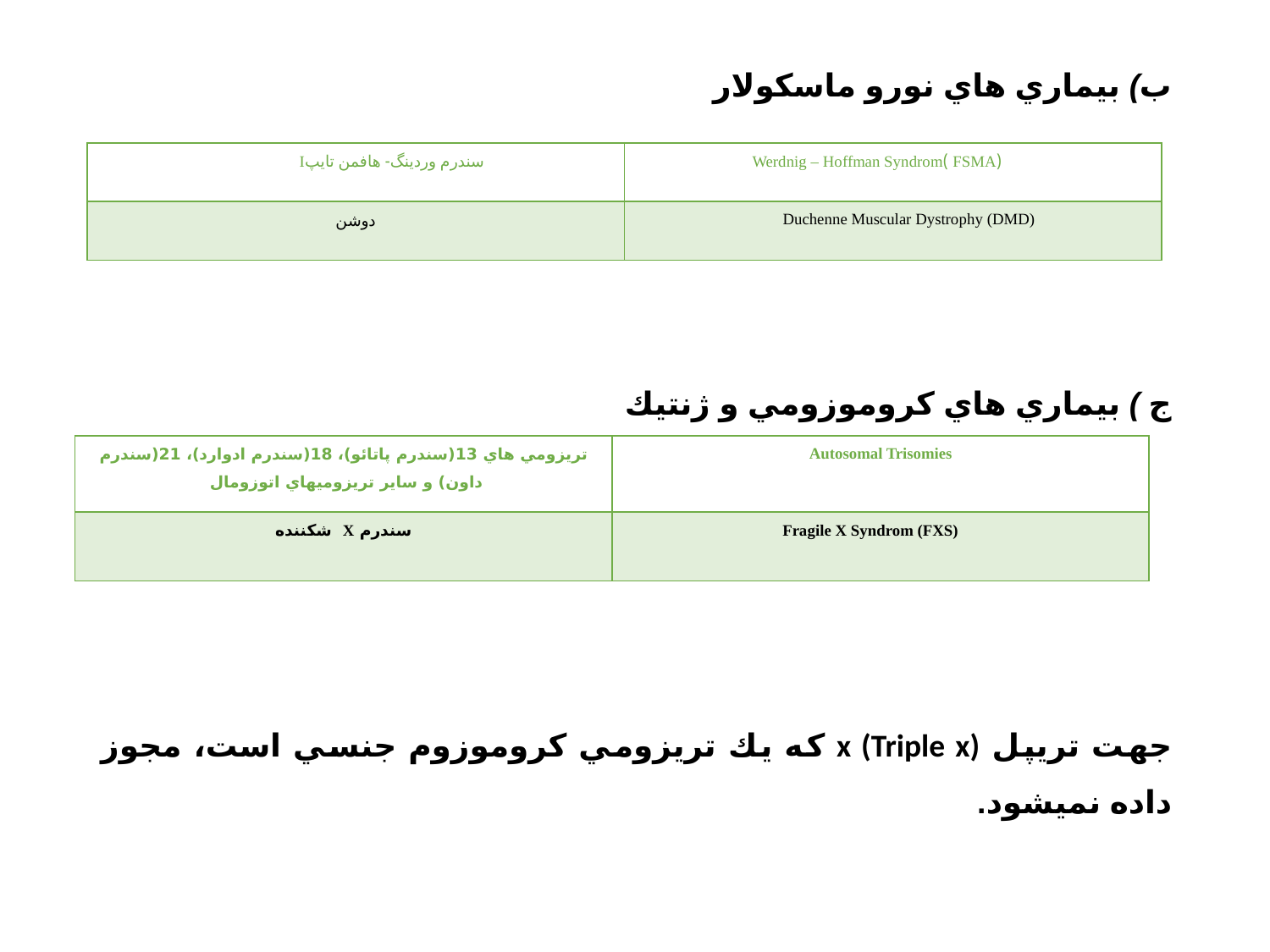

ب) بيماري هاي نورو ماسكولار

ج ) بيماري هاي كروموزومي و ژنتيك

جهت تريپل x (Triple x) كه يك تريزومي كروموزوم جنسي است، مجوز داده نمي­شود.

| سندرم وردينگ- هافمن تايپI | (FSMA )Werdnig – Hoffman Syndrom |
| --- | --- |
| دوشن | Duchenne Muscular Dystrophy (DMD) |
| تريزومي هاي 13(سندرم پاتائو)، 18(سندرم ادوارد)، 21(سندرم داون) و ساير تريزومي­هاي اتوزومال | Autosomal Trisomies |
| --- | --- |
| سندرم X شكننده | Fragile X Syndrom (FXS) |